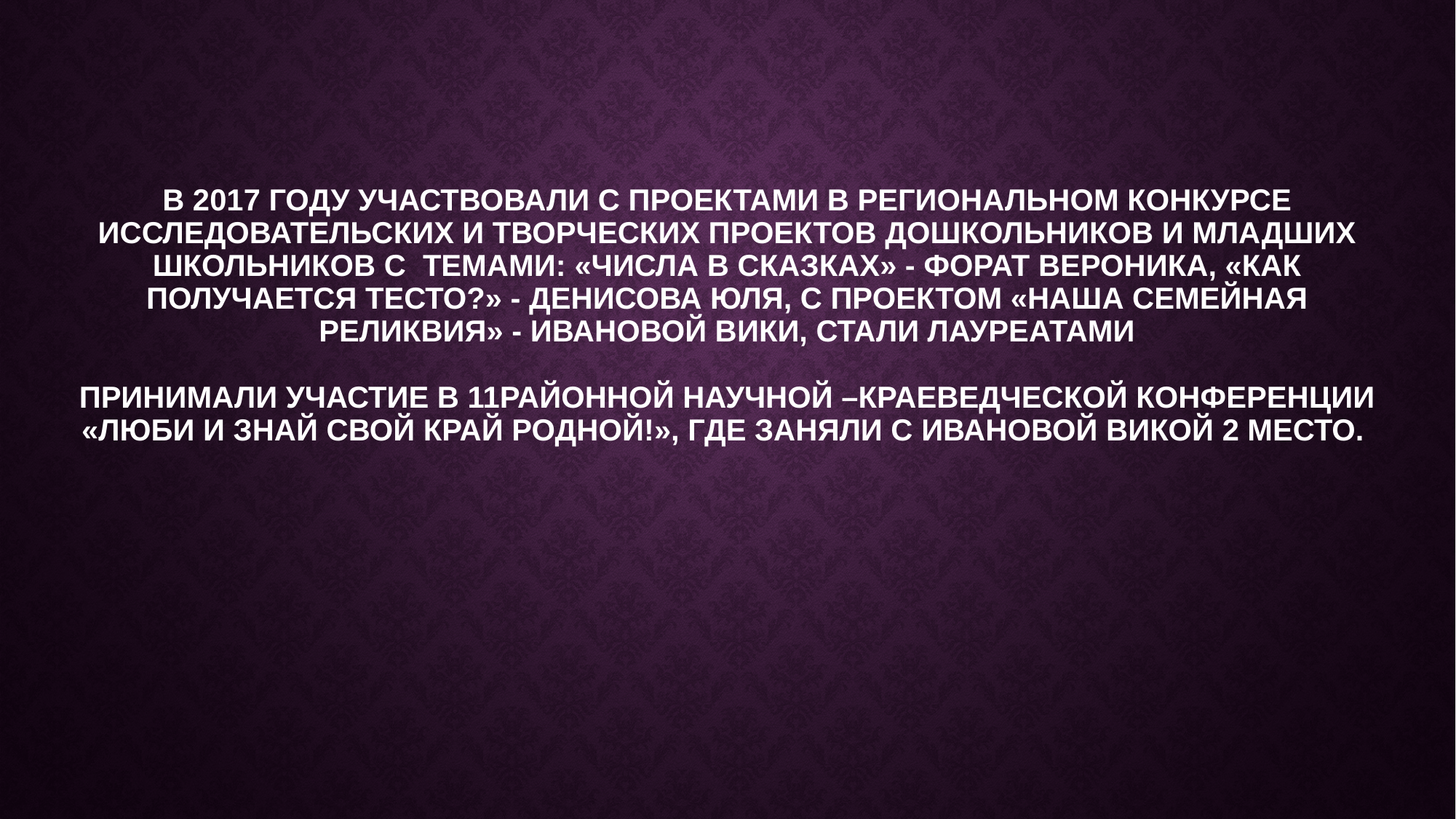

# В 2017 году участвовали с проектами в региональном конкурсе исследовательских и творческих проектов дошкольников и младших школьников с  темами: «Числа в сказках» - Форат вероника, «Как получается тесто?» - денисова юля, с проектом «Наша семейная реликвия» - ивановой вики, стали лауреатами принимали участие в 11районной научной –краеведческой конференции «люби и знай свой край родной!», где заняли с Ивановой викой 2 место.